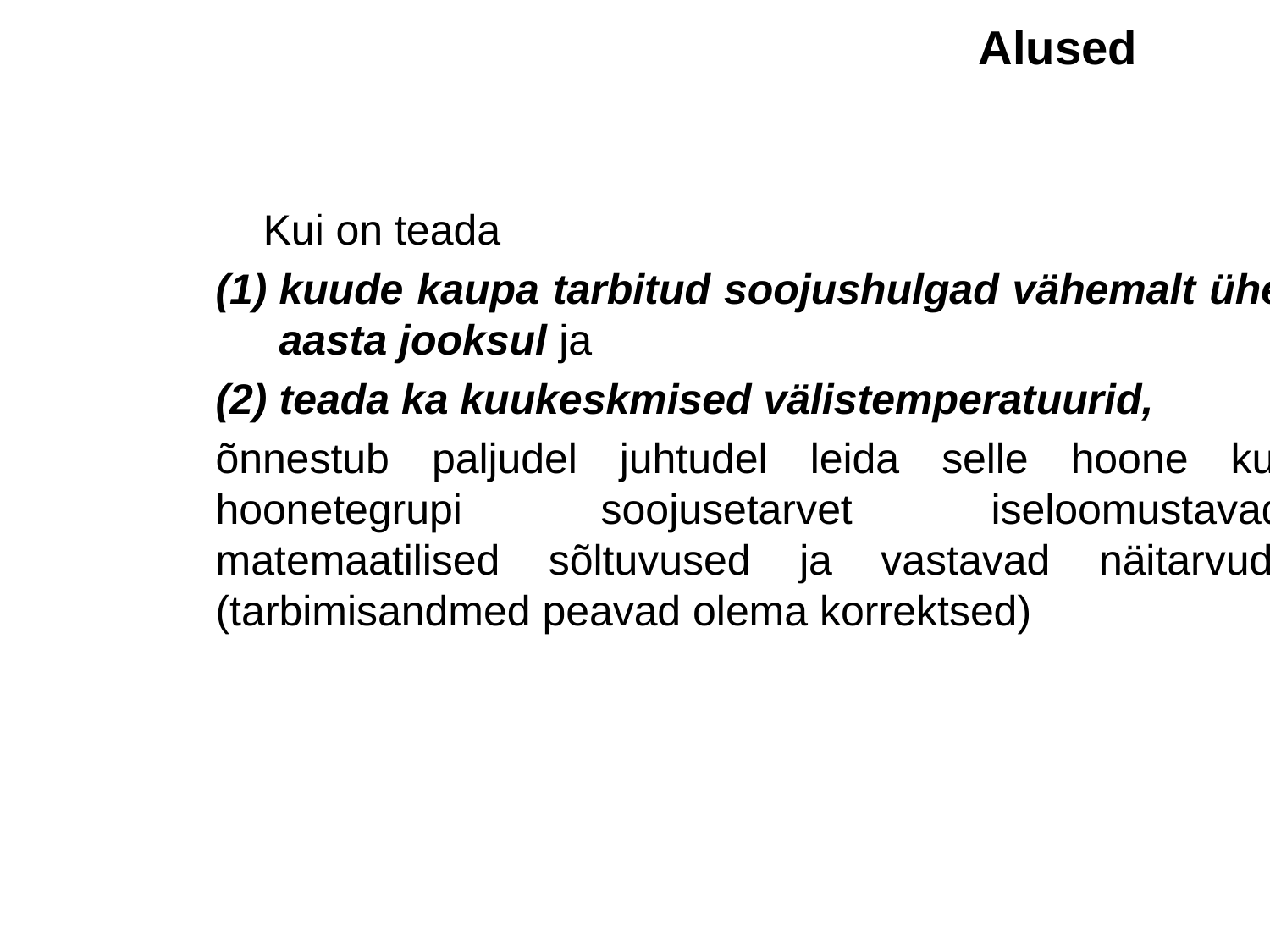

Alused
	Kui on teada
kuude kaupa tarbitud soojushulgad vähemalt ühe aasta jooksul ja
(2) teada ka kuukeskmised välistemperatuurid,
õnnestub paljudel juhtudel leida selle hoone kui hoonetegrupi soojusetarvet iseloomustavad matemaatilised sõltuvused ja vastavad näitarvud. (tarbimisandmed peavad olema korrektsed)